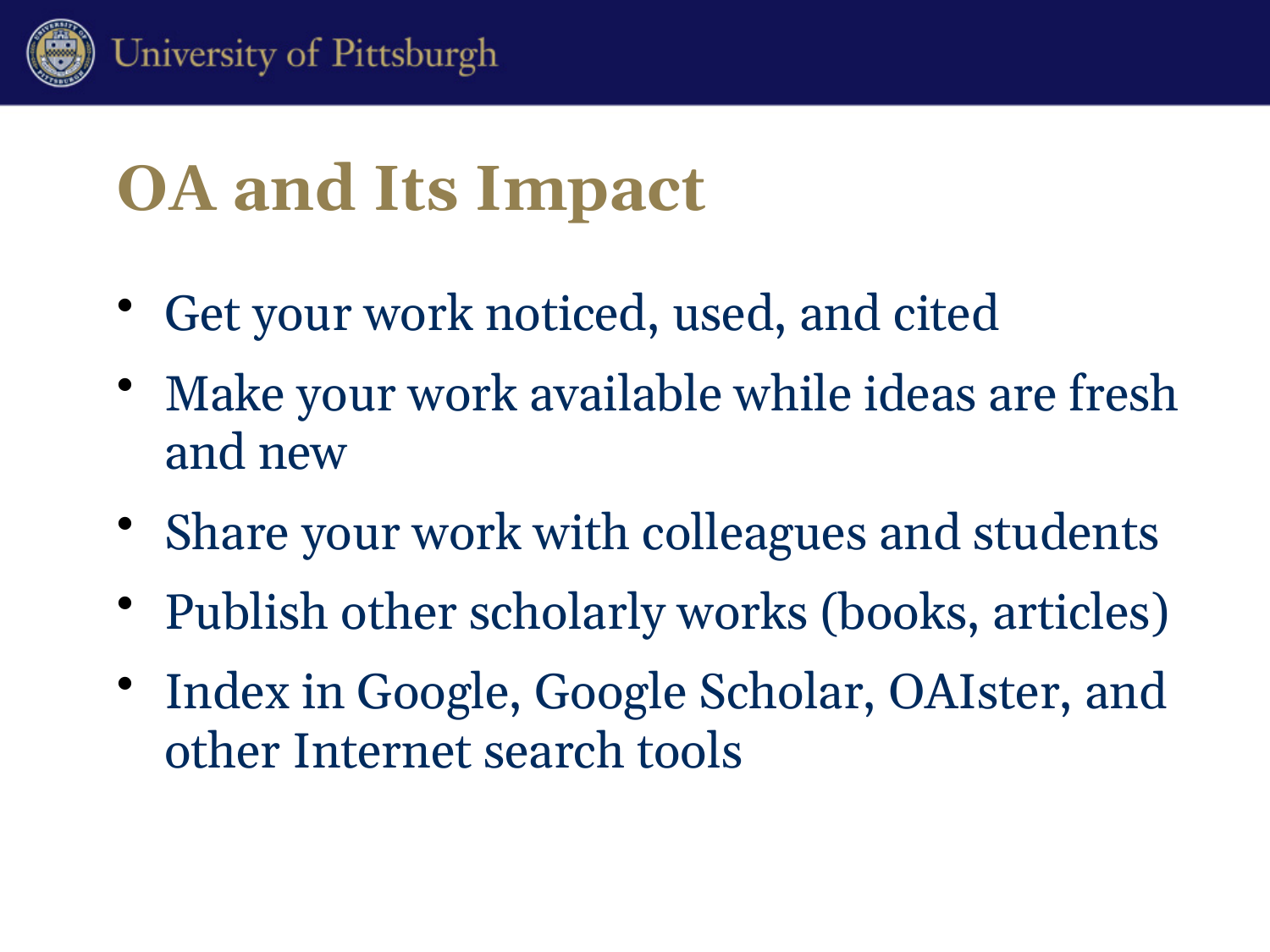

# OA and Its Impact
Get your work noticed, used, and cited
Make your work available while ideas are fresh and new
Share your work with colleagues and students
Publish other scholarly works (books, articles)
Index in Google, Google Scholar, OAIster, and other Internet search tools